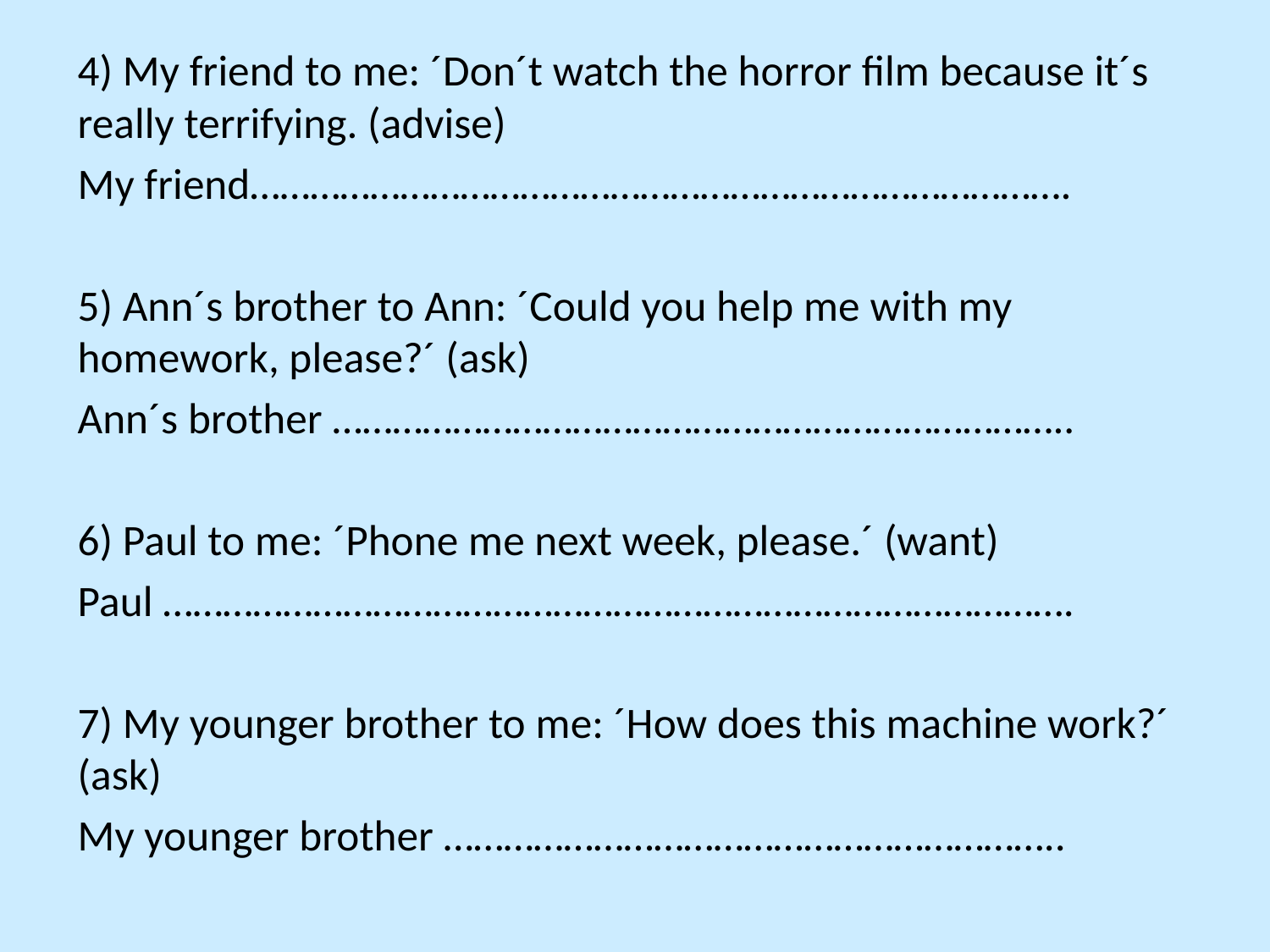

4) My friend to me: ´Don´t watch the horror film because it´s really terrifying. (advise)
My friend……………………………………………………………………….

5) Ann´s brother to Ann: ´Could you help me with my homework, please?´ (ask)
Ann´s brother ………………………………………………………………..

6) Paul to me: ´Phone me next week, please.´ (want)
Paul ……………………………………………………………………………….

7) My younger brother to me: ´How does this machine work?´ (ask)
My younger brother ……………………………………………………..